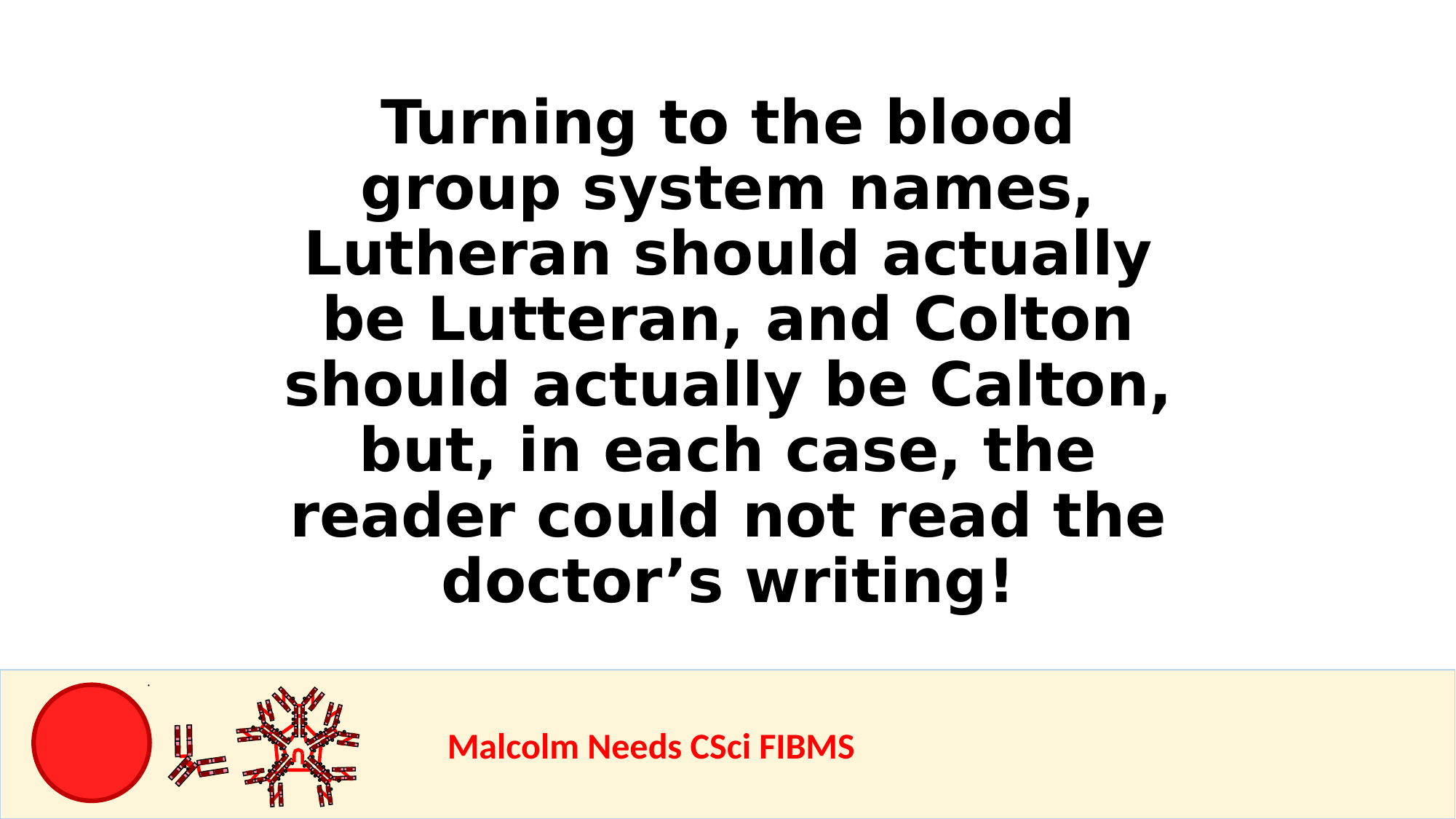

Turning to the blood group system names, Lutheran should actually be Lutteran, and Colton should actually be Calton, but, in each case, the reader could not read the doctor’s writing!
				Malcolm Needs CSci FIBMS